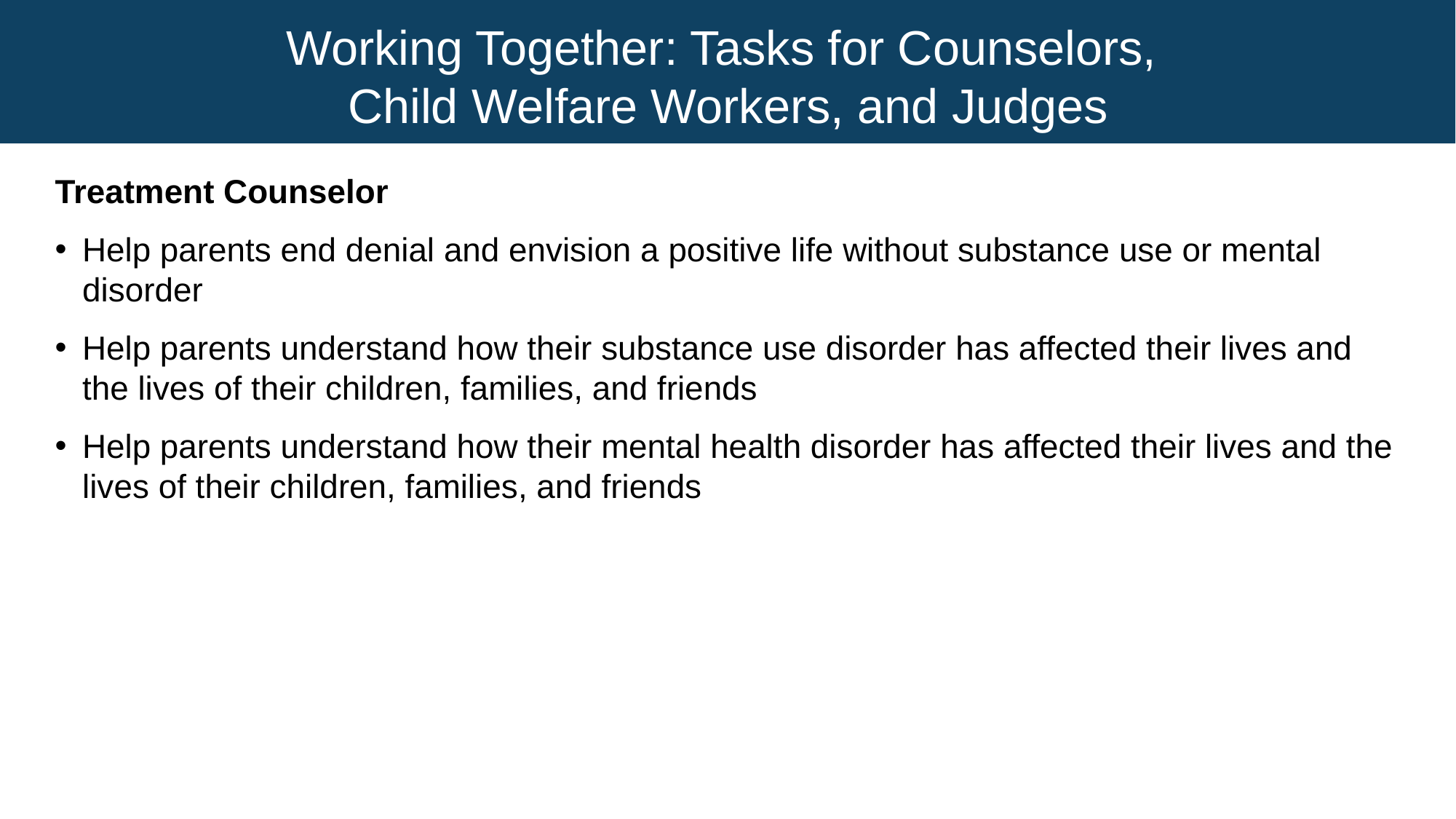

# Working Together: Tasks for Counselors, Child Welfare Workers, and Judges
Treatment Counselor
Help parents end denial and envision a positive life without substance use or mental disorder
Help parents understand how their substance use disorder has affected their lives and the lives of their children, families, and friends
Help parents understand how their mental health disorder has affected their lives and the lives of their children, families, and friends